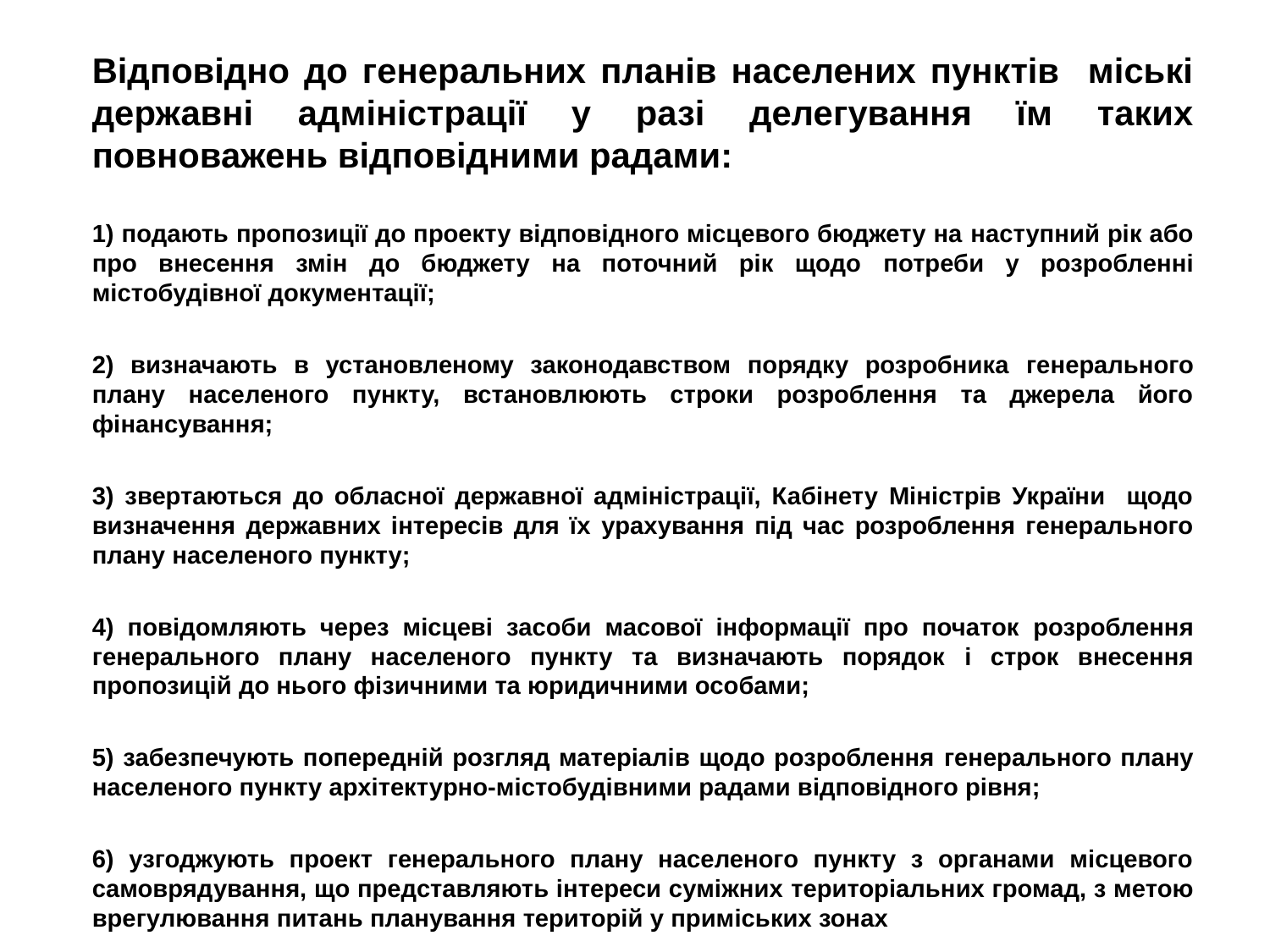

Відповідно до генеральних планів населених пунктів  міські державні адміністрації у разі делегування їм таких повноважень відповідними радами:

1) подають пропозиції до проекту відповідного місцевого бюджету на наступний рік або про внесення змін до бюджету на поточний рік щодо потреби у розробленні містобудівної документації;

2) визначають в установленому законодавством порядку розробника генерального плану населеного пункту, встановлюють строки розроблення та джерела його фінансування;

3) звертаються до обласної державної адміністрації, Кабінету Міністрів України  щодо визначення державних інтересів для їх урахування під час розроблення генерального плану населеного пункту;

4) повідомляють через місцеві засоби масової інформації про початок розроблення генерального плану населеного пункту та визначають порядок і строк внесення пропозицій до нього фізичними та юридичними особами;

5) забезпечують попередній розгляд матеріалів щодо розроблення генерального плану населеного пункту архітектурно-містобудівними радами відповідного рівня;

6) узгоджують проект генерального плану населеного пункту з органами місцевого самоврядування, що представляють інтереси суміжних територіальних громад, з метою врегулювання питань планування територій у приміських зонах